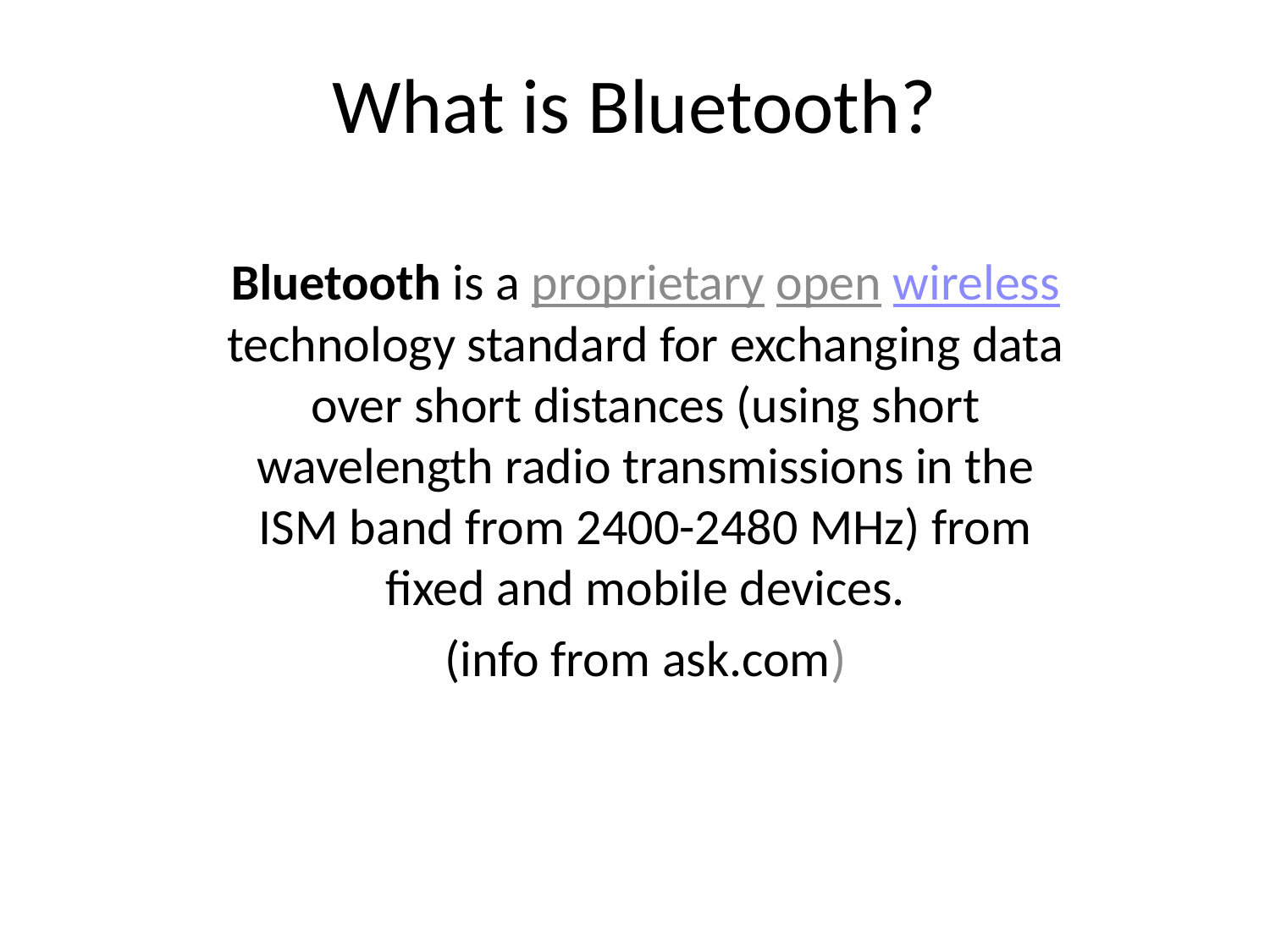

# What is Bluetooth?
Bluetooth is a proprietary open wireless technology standard for exchanging data over short distances (using short wavelength radio transmissions in the ISM band from 2400-2480 MHz) from fixed and mobile devices.
(info from ask.com)